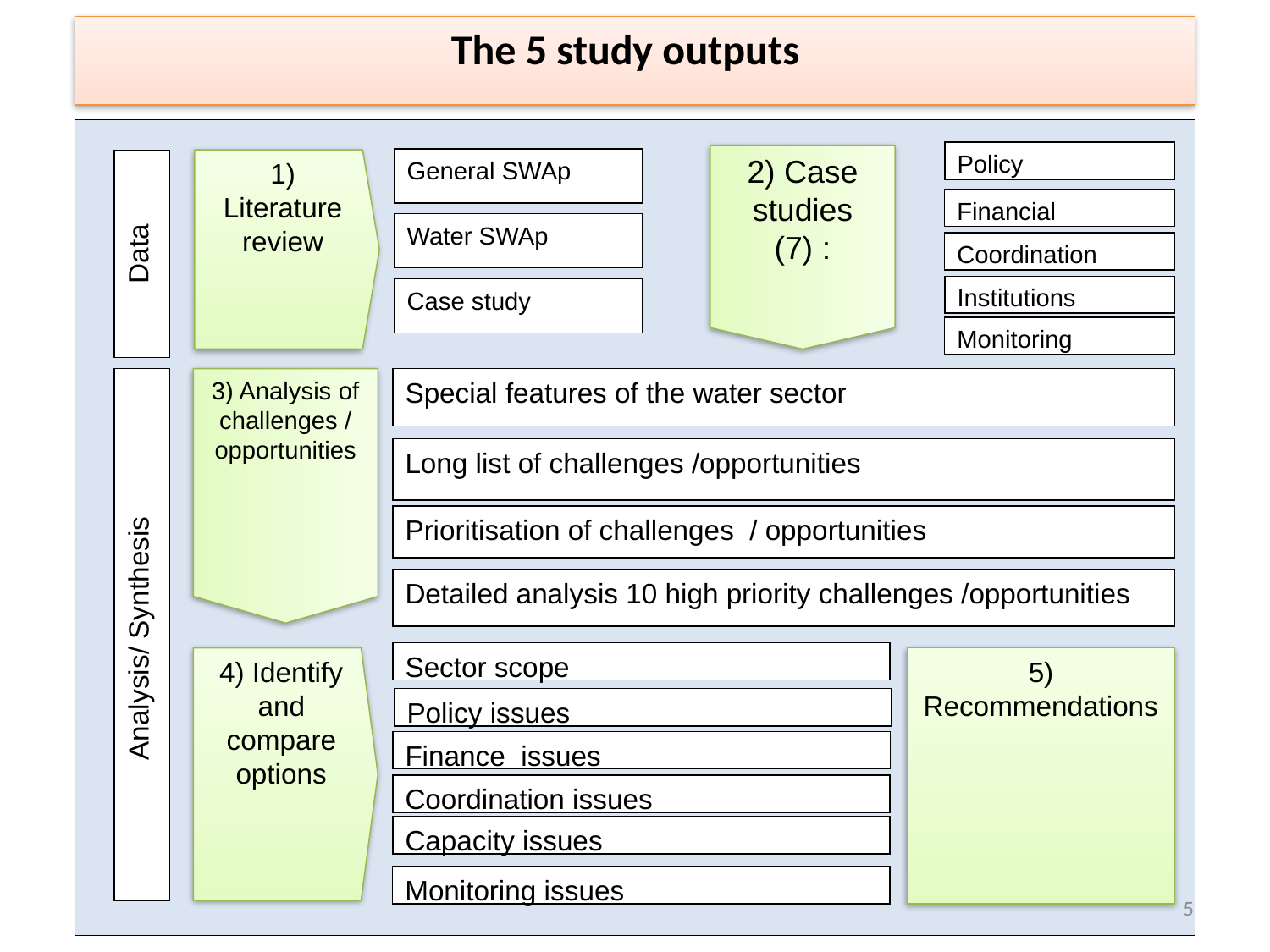

The 5 study outputs

Policy

General SWAp
1) Literature review

2) Case studies (7) :

Financial

Water SWAp
Data
Coordination

Institutions
Case study
Monitoring
Special features of the water sector

3) Analysis of challenges /
opportunities

Long list of challenges /opportunities

Prioritisation of challenges  / opportunities
Detailed analysis 10 high priority challenges /opportunities
Analysis/ Synthesis
Sector scope

4) Identify and compare options

5) Recommendations

Policy issues

Finance  issues

Coordination issues
Capacity issues
Monitoring issues
5